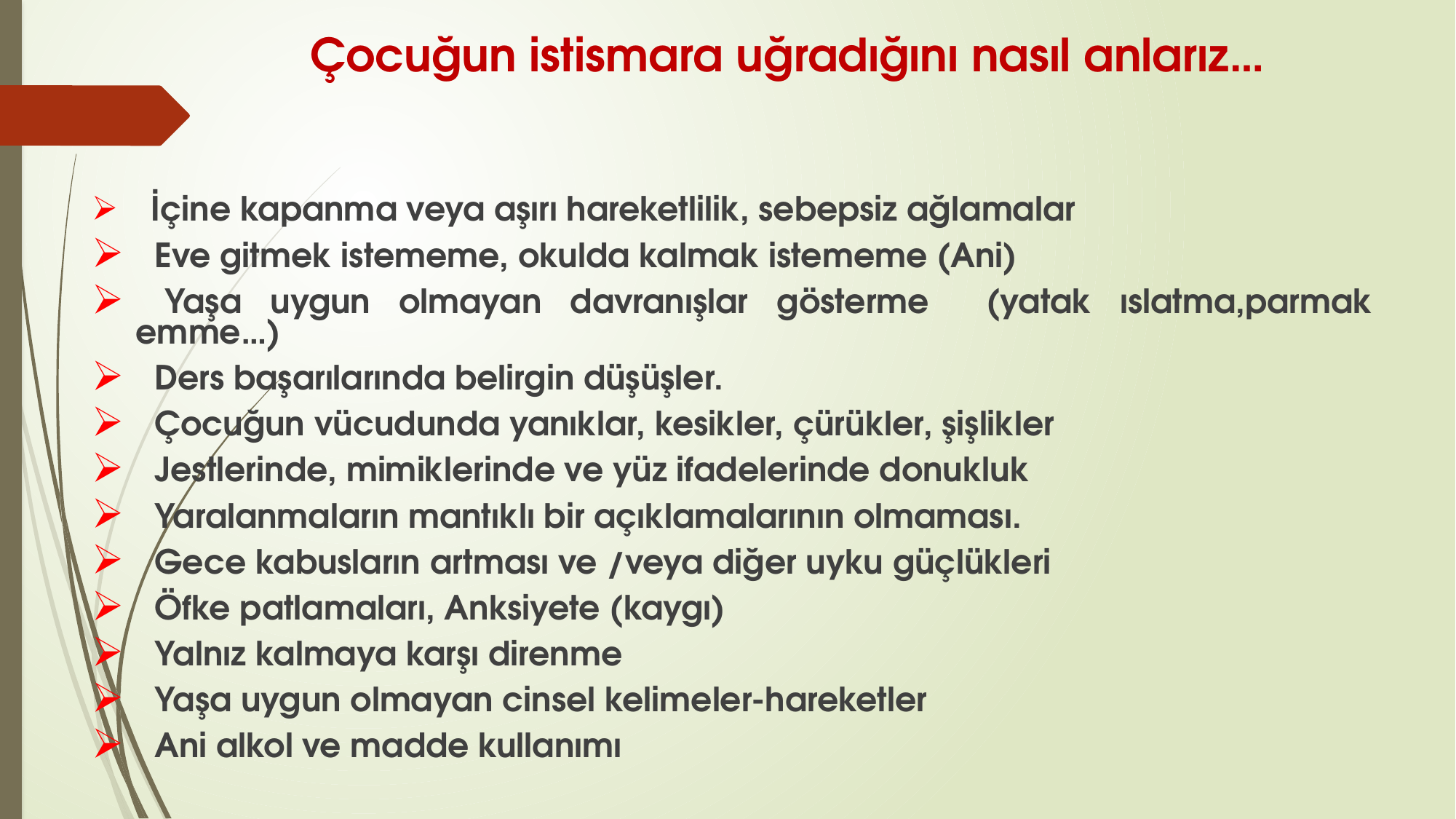

# Çocuğun istismara uğradığını nasıl anlarız…

  İçine kapanma veya aşırı hareketlilik, sebepsiz ağlamalar
  Eve gitmek istememe, okulda kalmak istememe (Ani)
 Yaşa uygun olmayan davranışlar gösterme  (yatak ıslatma,parmak emme…)
  Ders başarılarında belirgin düşüşler.
  Çocuğun vücudunda yanıklar, kesikler, çürükler, şişlikler
  Jestlerinde, mimiklerinde ve yüz ifadelerinde donukluk
  Yaralanmaların mantıklı bir açıklamalarının olmaması.
  Gece kabusların artması ve /veya diğer uyku güçlükleri
  Öfke patlamaları, Anksiyete (kaygı)
  Yalnız kalmaya karşı direnme
  Yaşa uygun olmayan cinsel kelimeler-hareketler
  Ani alkol ve madde kullanımı